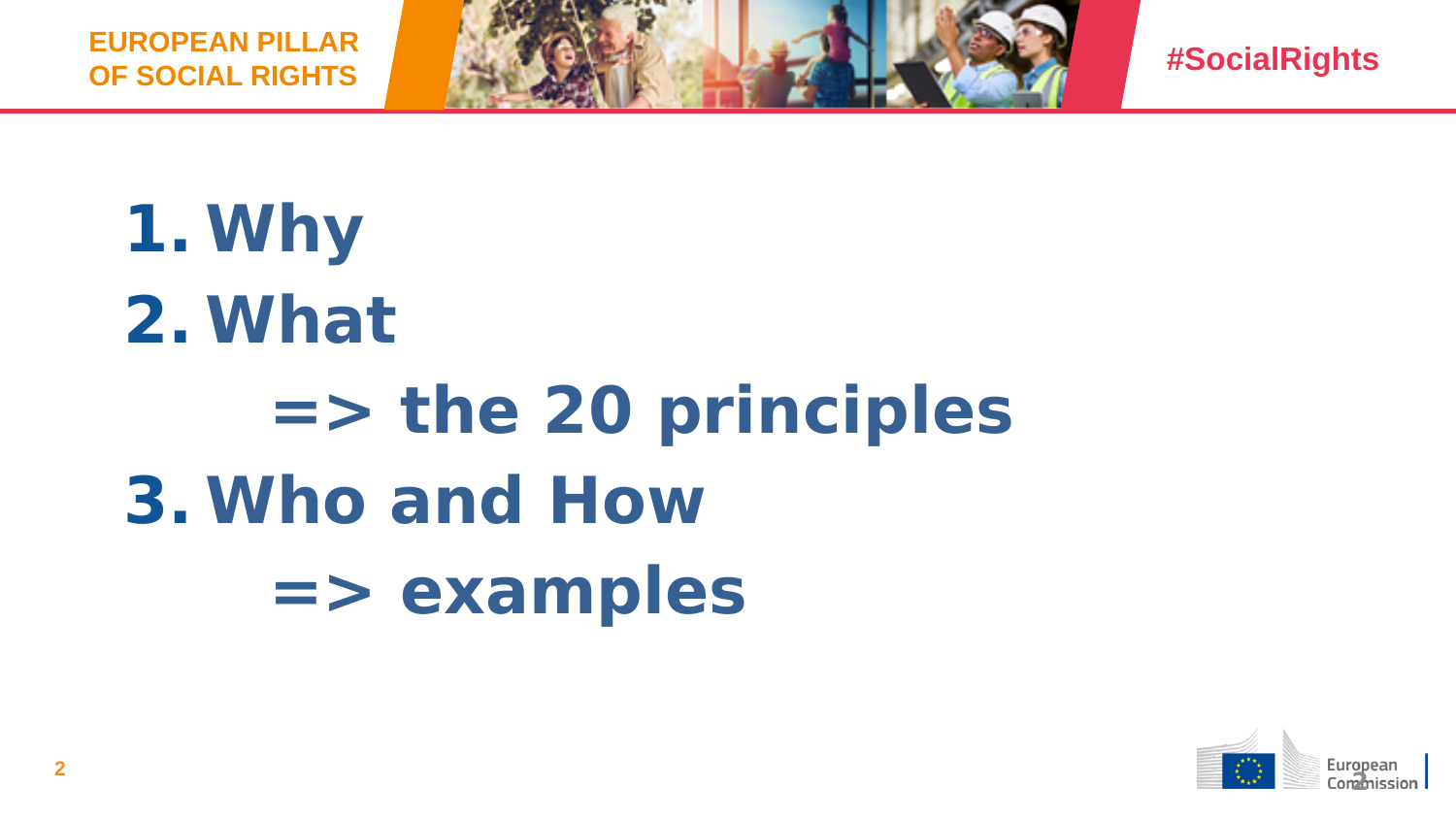

Why
What
	=> the 20 principles
Who and How
	=> examples
2